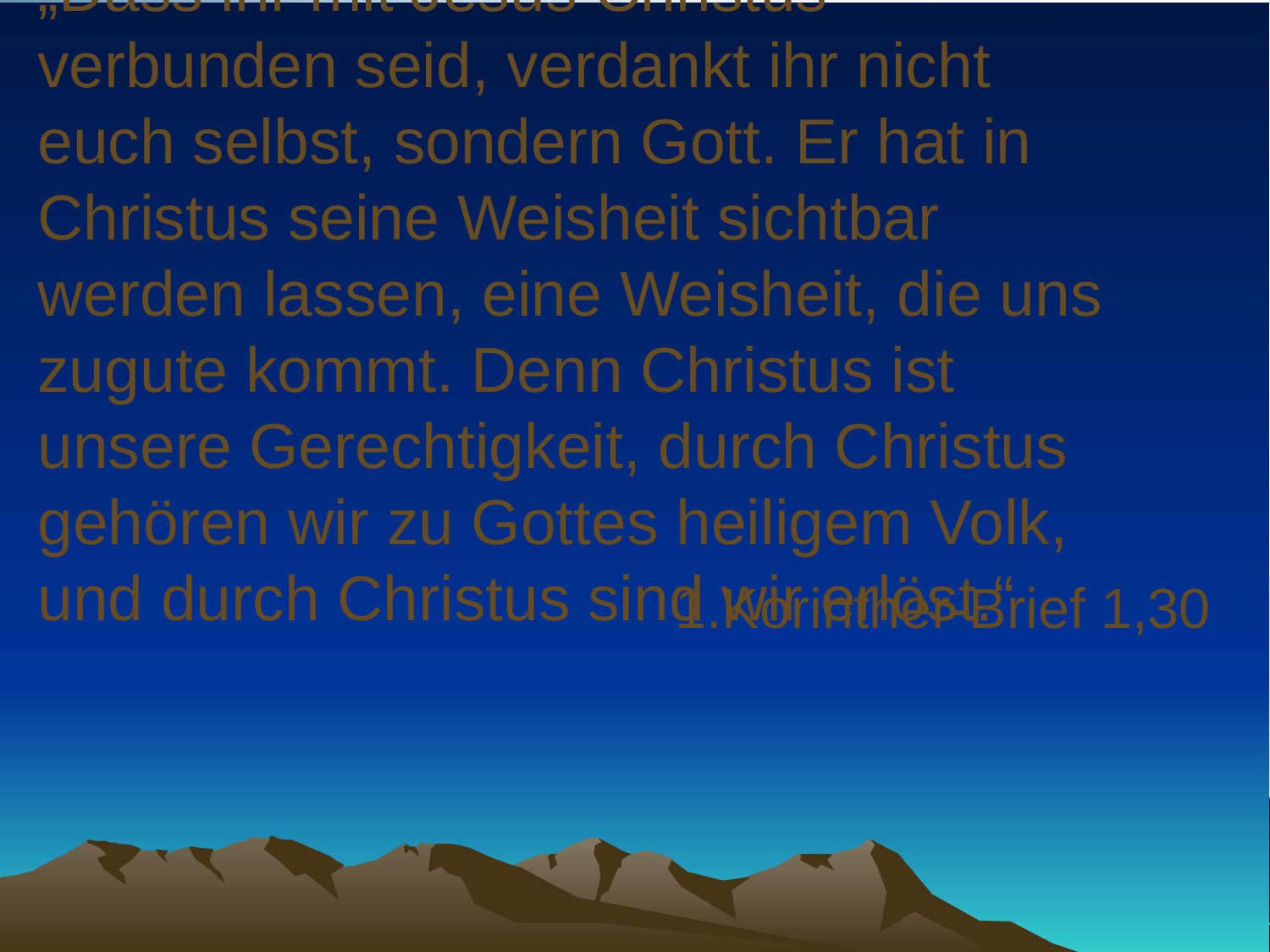

# „Dass ihr mit Jesus Christus verbunden seid, verdankt ihr nicht euch selbst, sondern Gott. Er hat in Christus seine Weisheit sichtbar werden lassen, eine Weisheit, die uns zugute kommt. Denn Christus ist unsere Gerechtigkeit, durch Christus gehören wir zu Gottes heiligem Volk, und durch Christus sind wir erlöst.“
1.Korinther-Brief 1,30